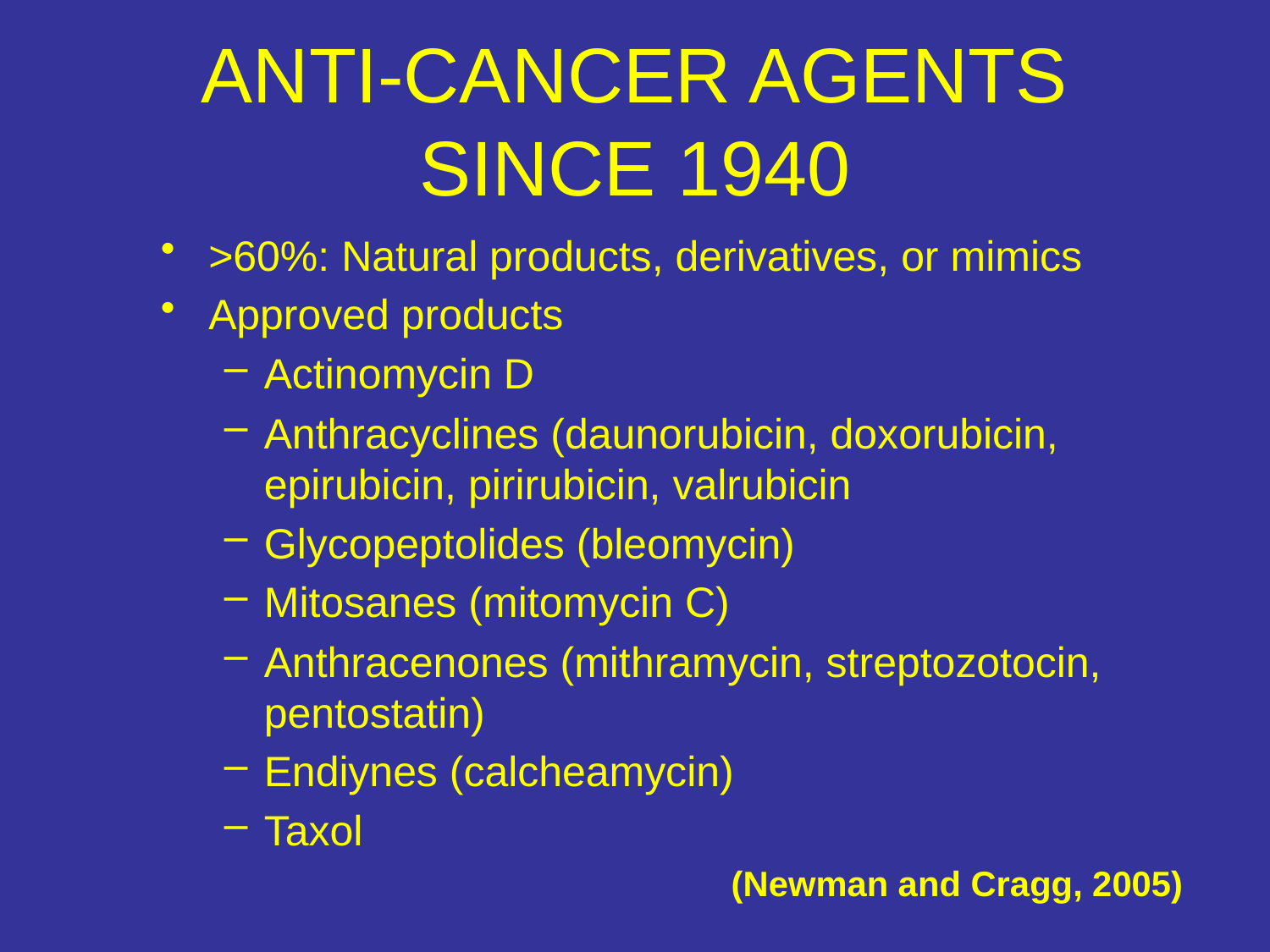

# ANTI-CANCER AGENTS SINCE 1940
>60%: Natural products, derivatives, or mimics
Approved products
Actinomycin D
Anthracyclines (daunorubicin, doxorubicin, epirubicin, pirirubicin, valrubicin
Glycopeptolides (bleomycin)
Mitosanes (mitomycin C)
Anthracenones (mithramycin, streptozotocin, pentostatin)
Endiynes (calcheamycin)
Taxol
(Newman and Cragg, 2005)